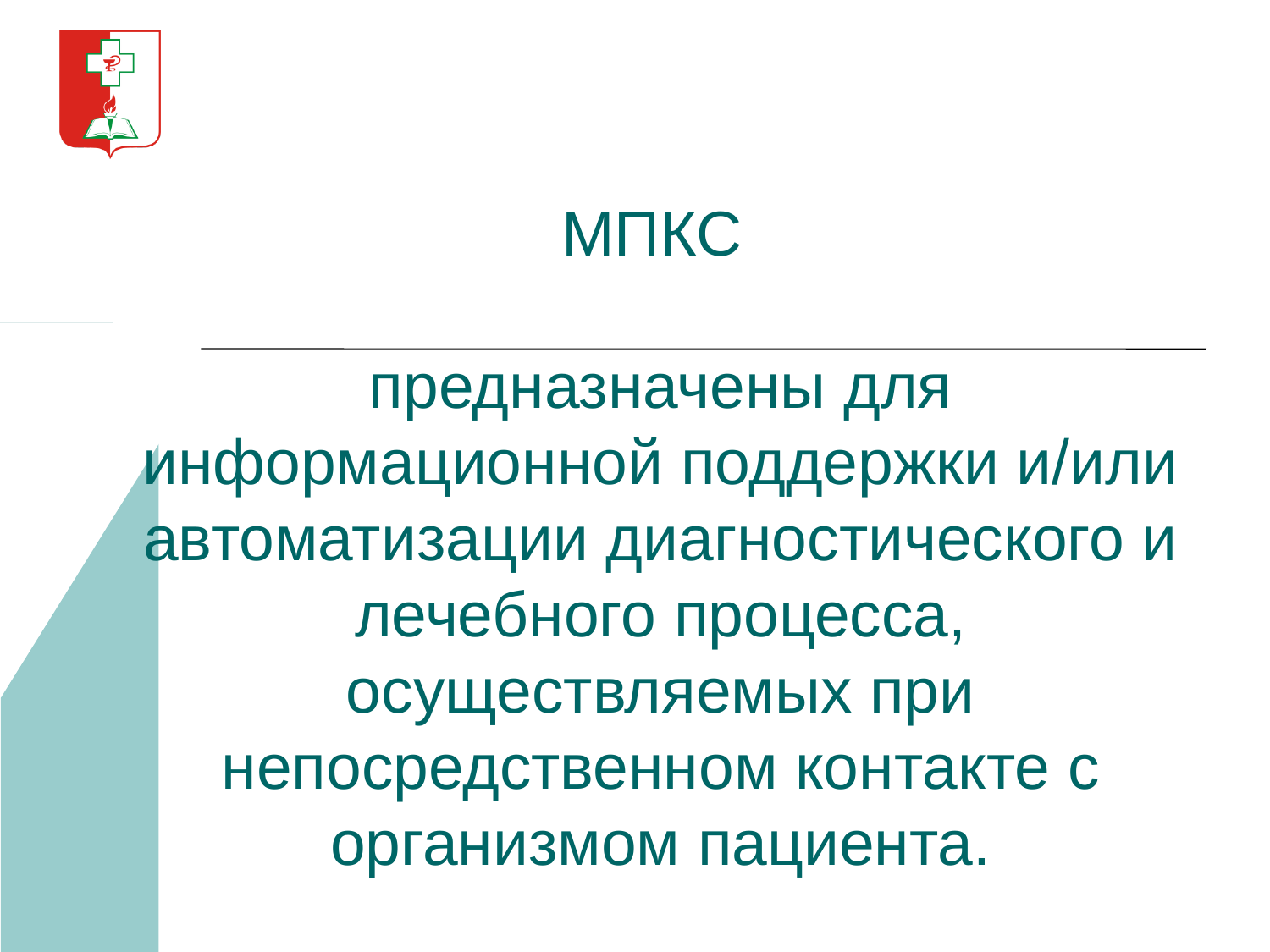

# МПКС предназначены для информационной поддержки и/или автоматизации диагностического и лечебного процесса, осуществляемых при непосредственном контакте с организмом пациента.